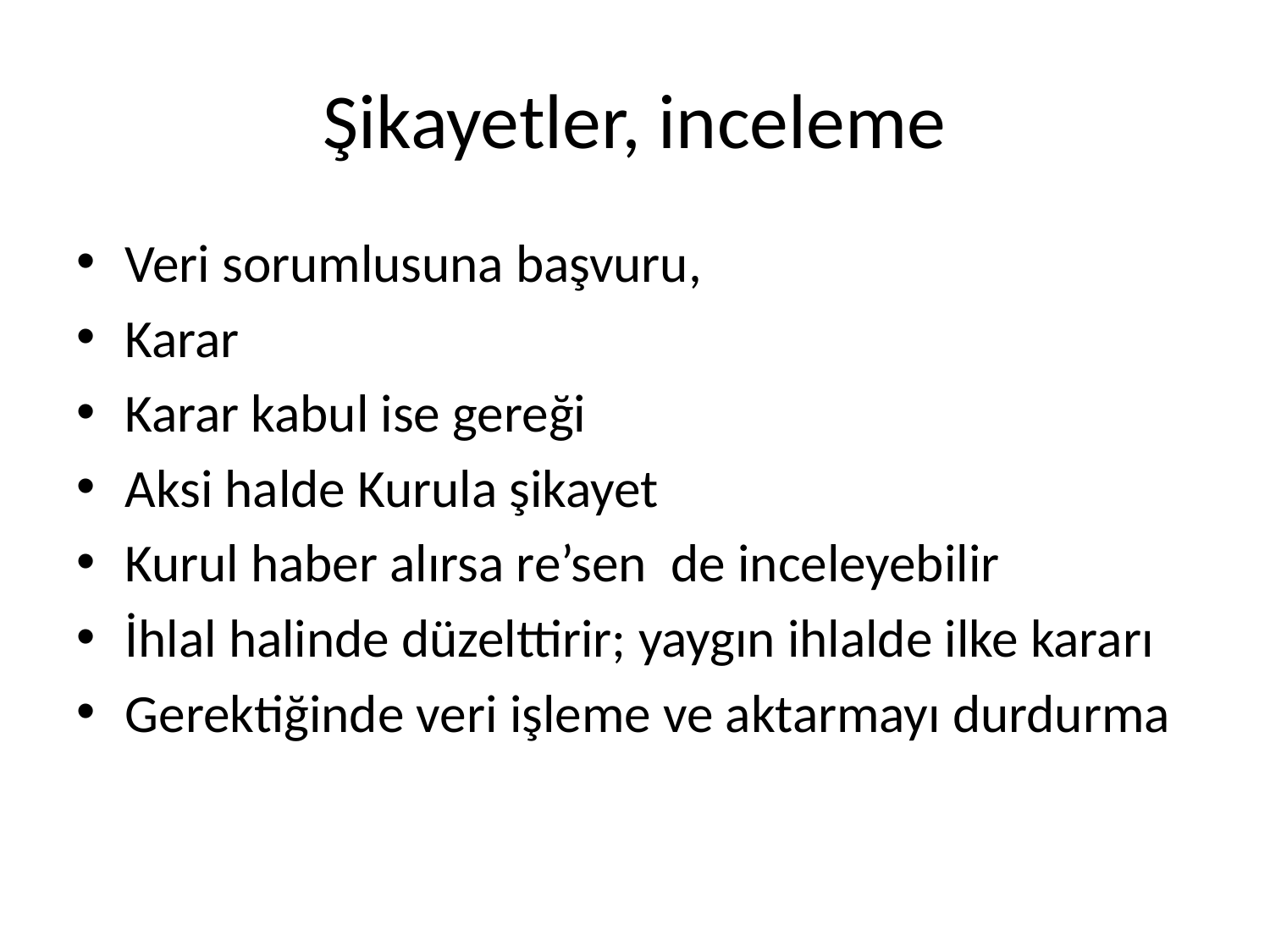

# Şikayetler, inceleme
Veri sorumlusuna başvuru,
Karar
Karar kabul ise gereği
Aksi halde Kurula şikayet
Kurul haber alırsa re’sen  de inceleyebilir
İhlal halinde düzelttirir; yaygın ihlalde ilke kararı
Gerektiğinde veri işleme ve aktarmayı durdurma